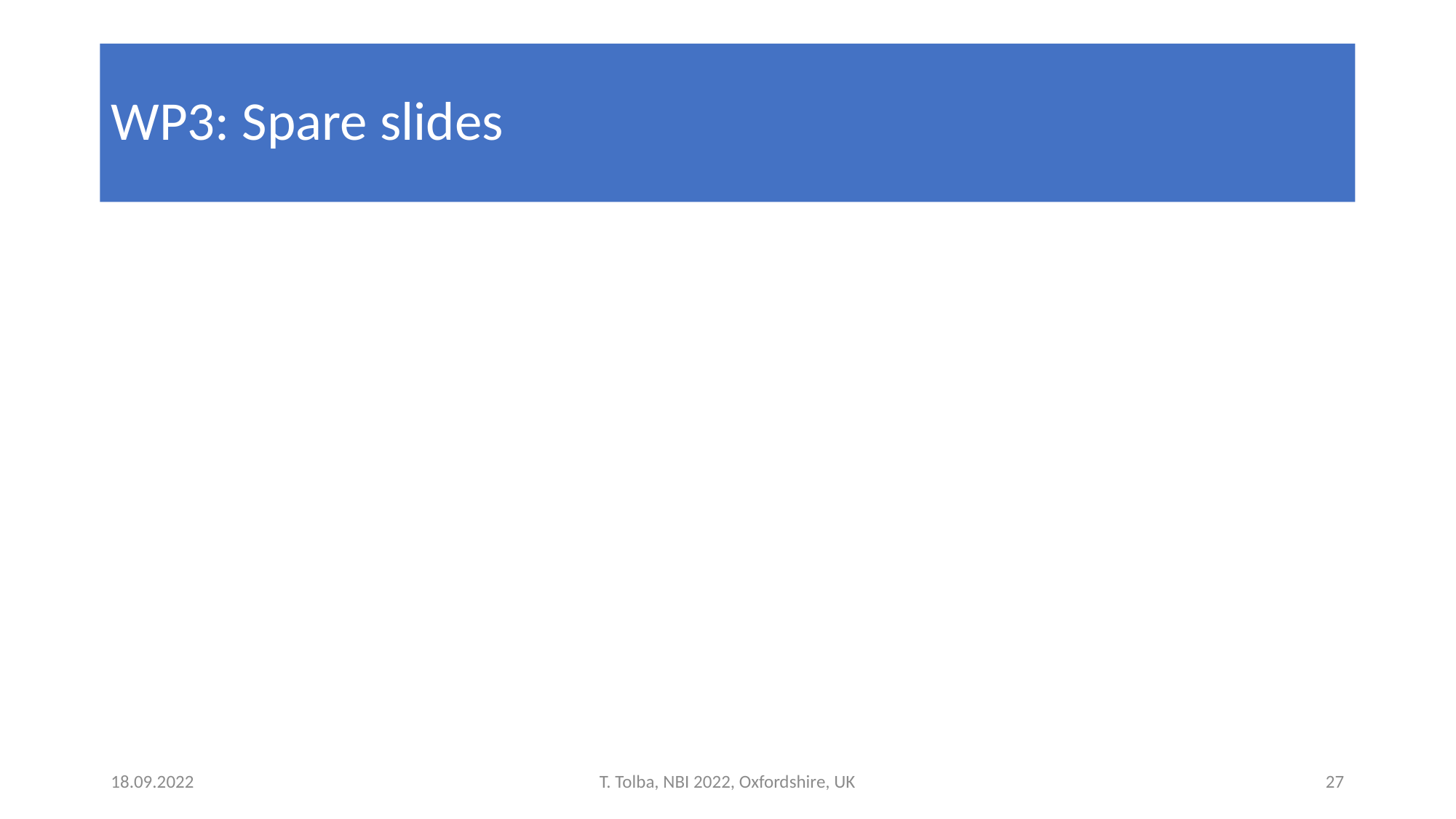

# WP3: Spare slides
18.09.2022
T. Tolba, NBI 2022, Oxfordshire, UK
27